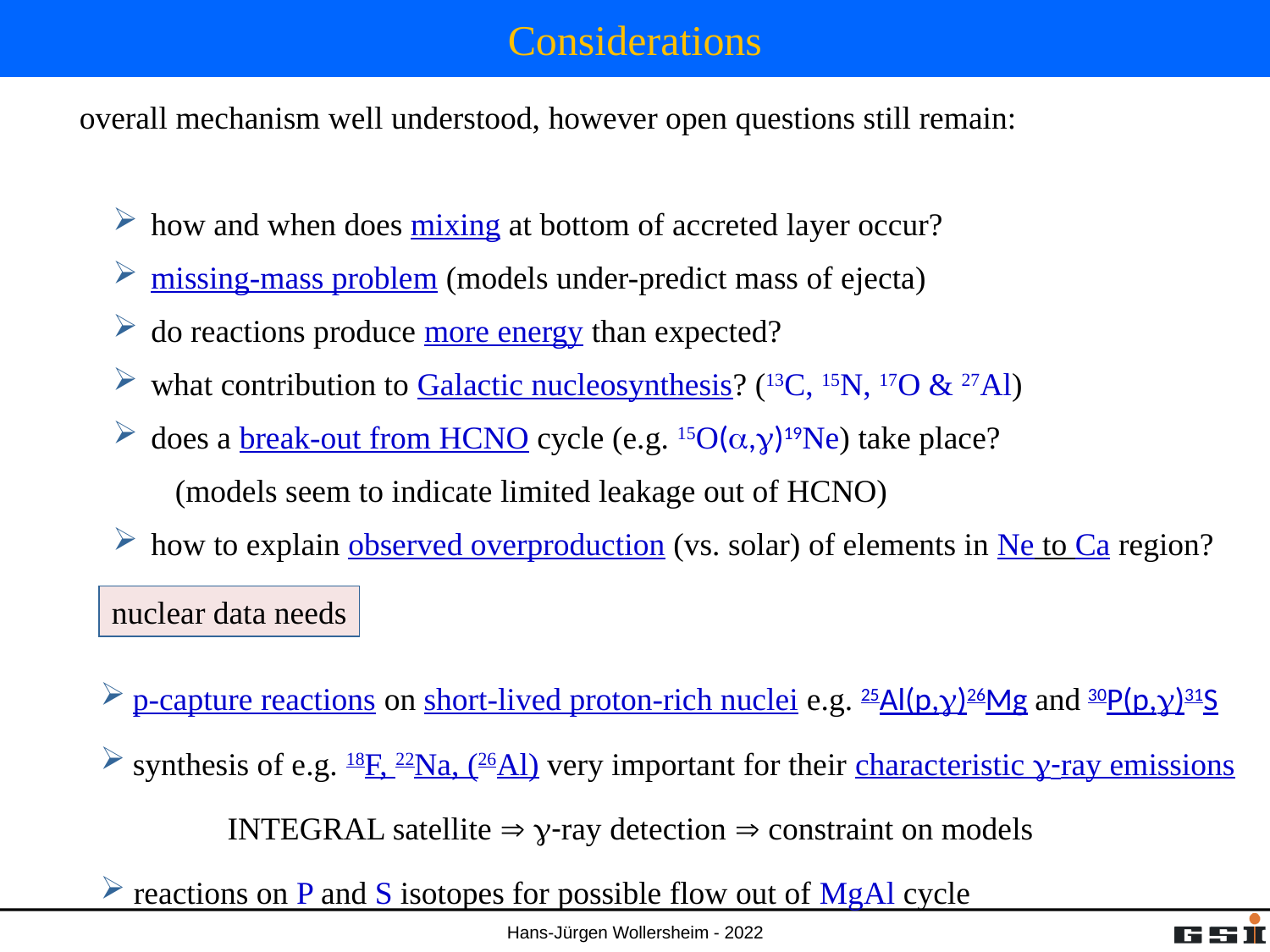

# Considerations
overall mechanism well understood, however open questions still remain:

 how and when does mixing at bottom of accreted layer occur?
 missing-mass problem (models under-predict mass of ejecta)
 do reactions produce more energy than expected?
 what contribution to Galactic nucleosynthesis? (13C, 15N, 17O & 27Al)
 does a break-out from HCNO cycle (e.g. 15O(α,γ)19Ne) take place?
    (models seem to indicate limited leakage out of HCNO)
 how to explain observed overproduction (vs. solar) of elements in Ne to Ca region?
nuclear data needs
 p-capture reactions on short-lived proton-rich nuclei e.g. 25Al(p,γ)26Mg and 30P(p,γ)31S
 synthesis of e.g. 18F, 22Na, (26Al) very important for their characteristic γ-ray emissions
	INTEGRAL satellite ⇒ γ-ray detection ⇒ constraint on models
 reactions on P and S isotopes for possible flow out of MgAl cycle